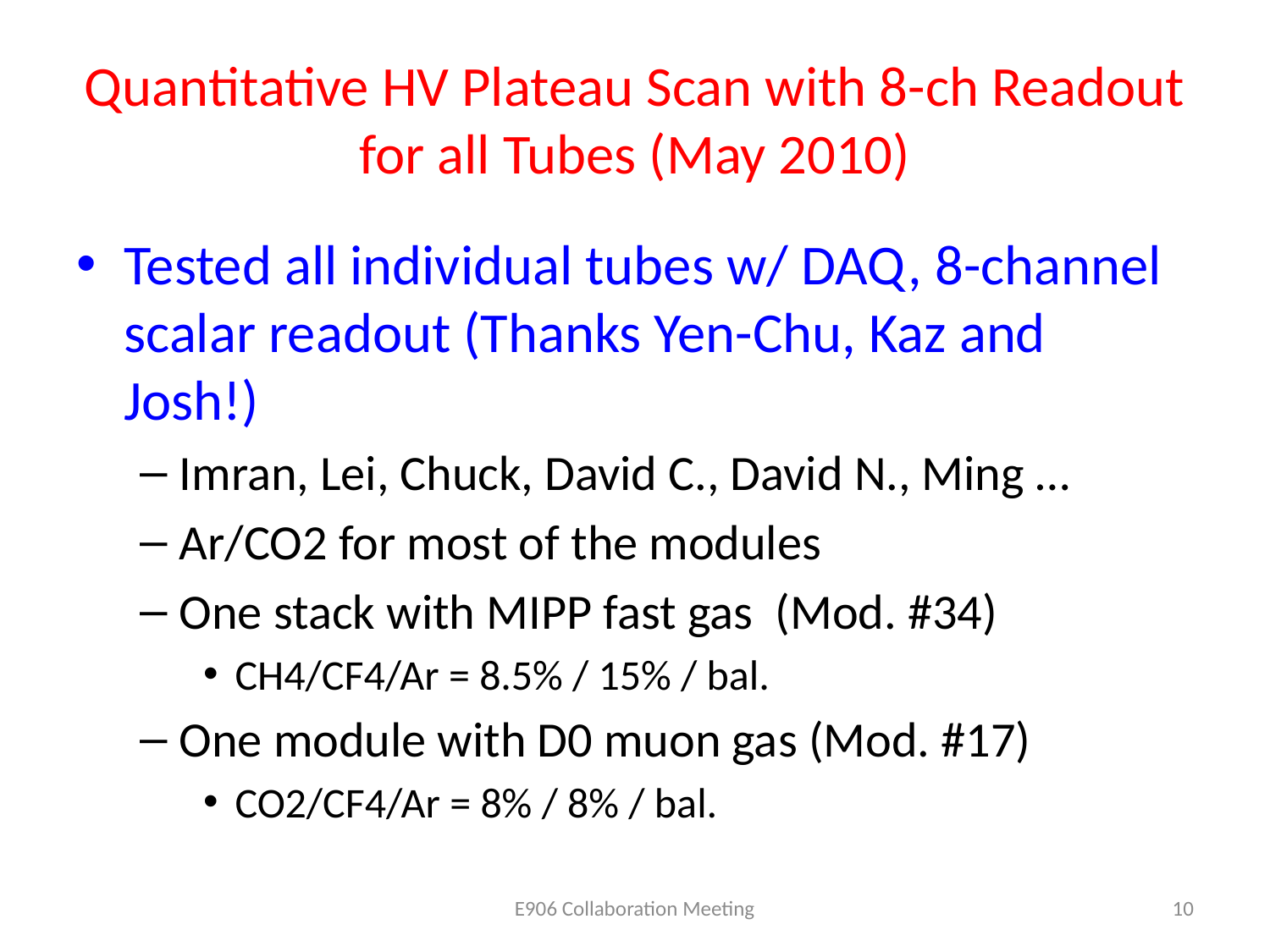

# Quantitative HV Plateau Scan with 8-ch Readout for all Tubes (May 2010)
Tested all individual tubes w/ DAQ, 8-channel scalar readout (Thanks Yen-Chu, Kaz and Josh!)
Imran, Lei, Chuck, David C., David N., Ming …
Ar/CO2 for most of the modules
One stack with MIPP fast gas  (Mod. #34)
CH4/CF4/Ar = 8.5% / 15% / bal.
One module with D0 muon gas (Mod. #17)
CO2/CF4/Ar = 8% / 8% / bal.
E906 Collaboration Meeting
10